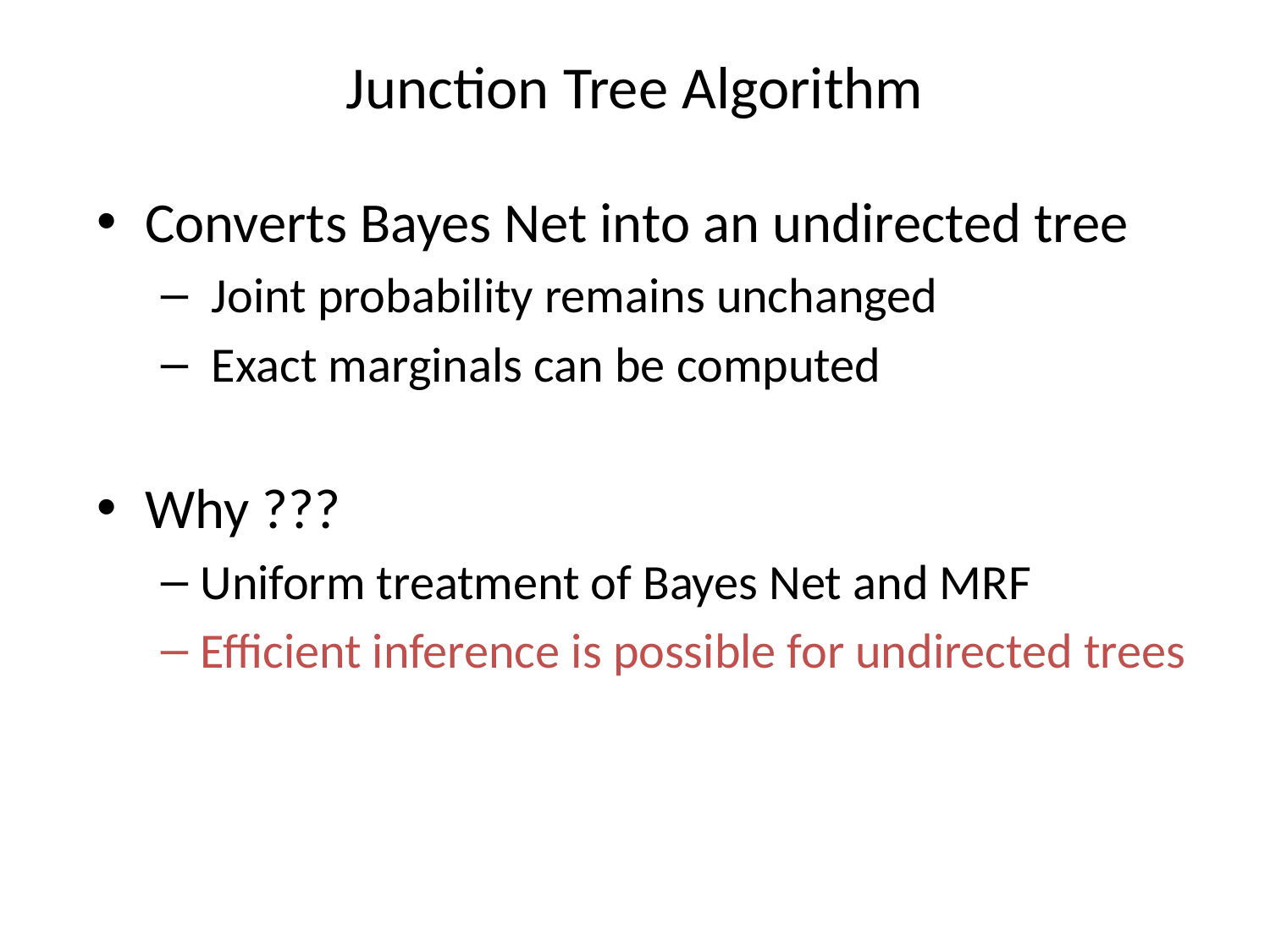

# Junction Tree Algorithm
Converts Bayes Net into an undirected tree
 Joint probability remains unchanged
 Exact marginals can be computed

Why ???
Uniform treatment of Bayes Net and MRF
Efficient inference is possible for undirected trees